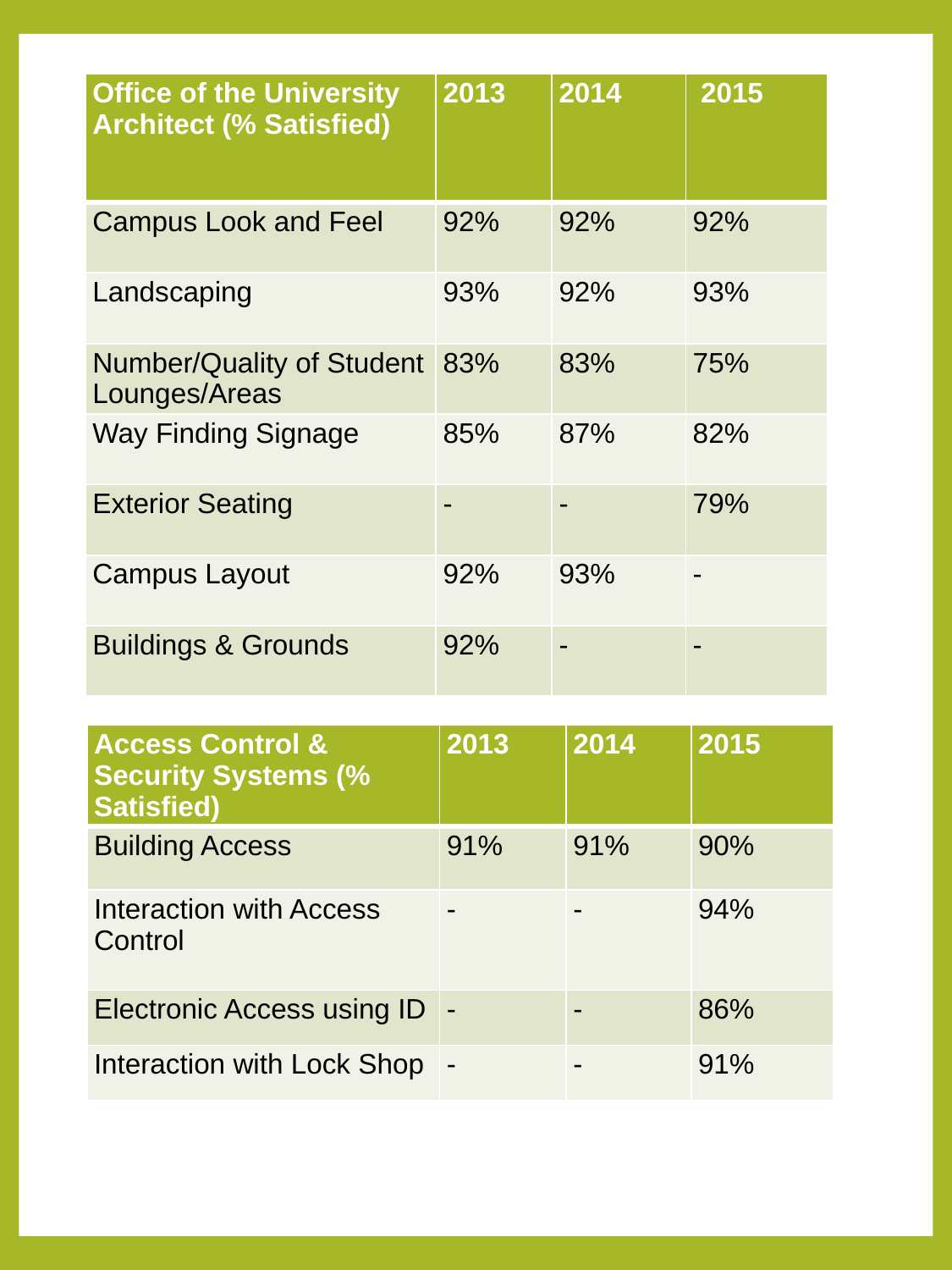

| Office of the University Architect (% Satisfied) | 2013 | 2014 | 2015 |
| --- | --- | --- | --- |
| Campus Look and Feel | 92% | 92% | 92% |
| Landscaping | 93% | 92% | 93% |
| Number/Quality of Student Lounges/Areas | 83% | 83% | 75% |
| Way Finding Signage | 85% | 87% | 82% |
| Exterior Seating | - | - | 79% |
| Campus Layout | 92% | 93% | - |
| Buildings & Grounds | 92% | - | - |
| Access Control & Security Systems (% Satisfied) | 2013 | 2014 | 2015 |
| --- | --- | --- | --- |
| Building Access | 91% | 91% | 90% |
| Interaction with Access Control | - | - | 94% |
| Electronic Access using ID | - | - | 86% |
| Interaction with Lock Shop | - | - | 91% |